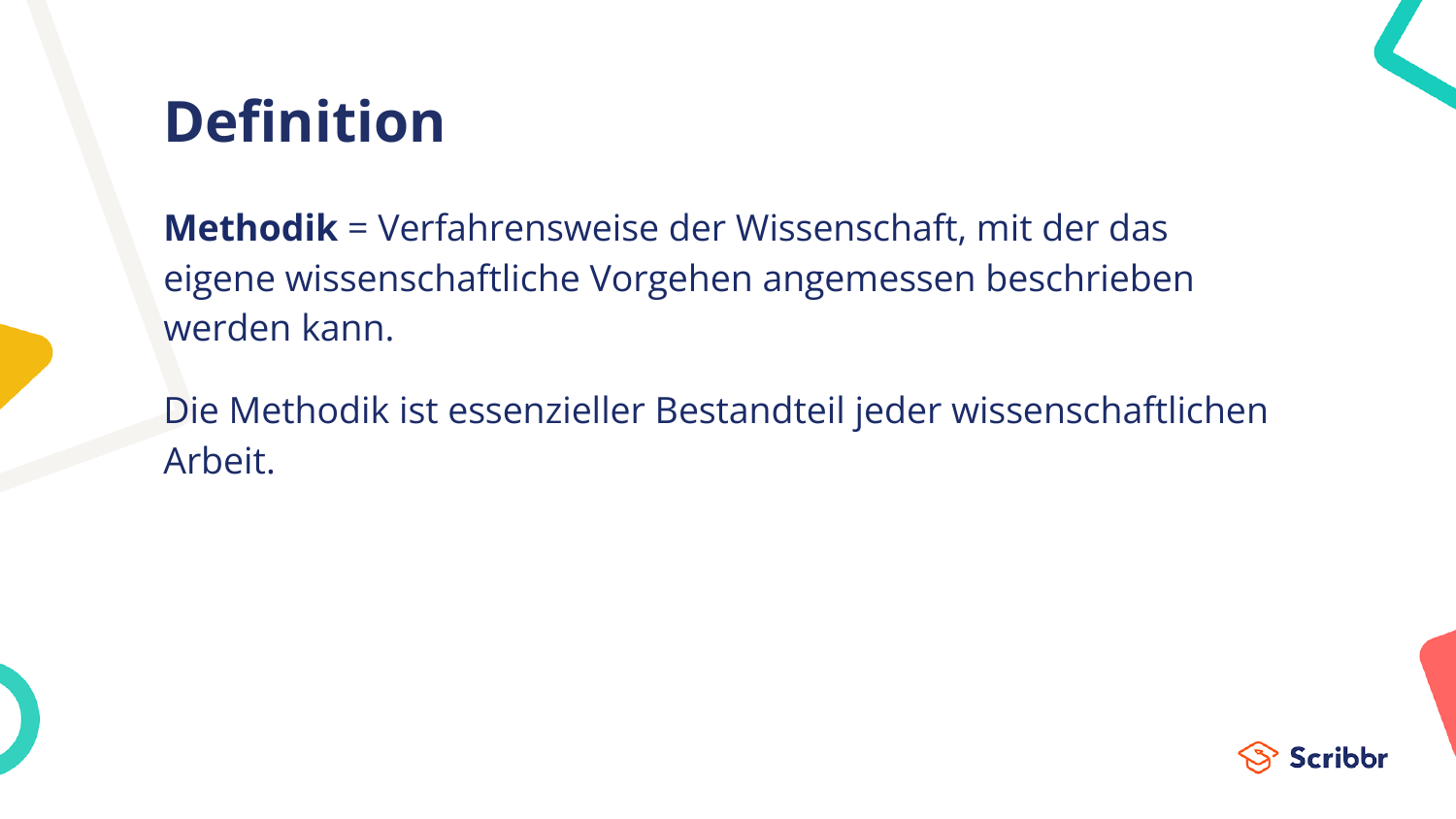

# Definition
Methodik = Verfahrensweise der Wissenschaft, mit der das eigene wissenschaftliche Vorgehen angemessen beschrieben werden kann.
Die Methodik ist essenzieller Bestandteil jeder wissenschaftlichen Arbeit.